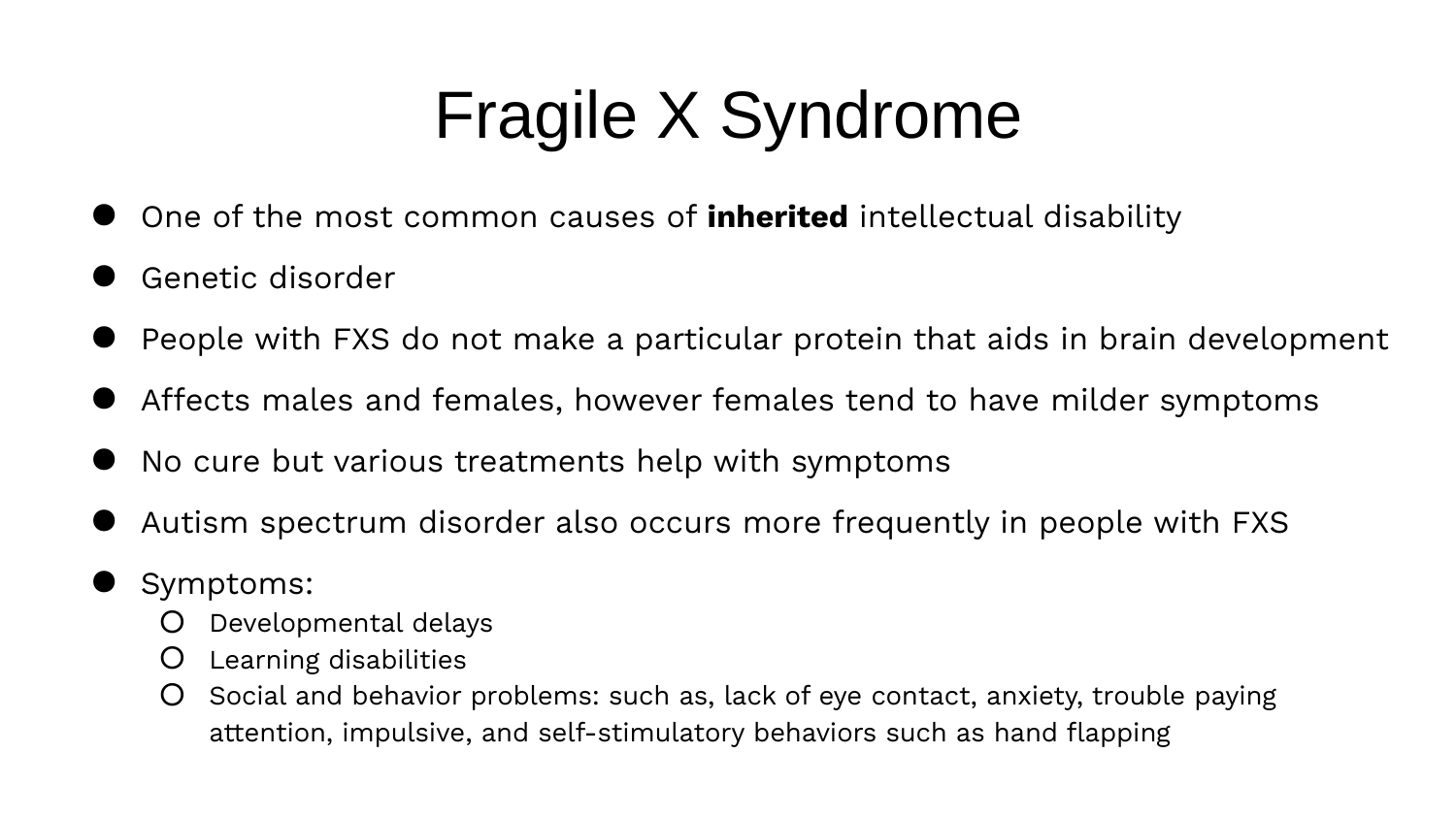

# Fragile X Syndrome
One of the most common causes of inherited intellectual disability
Genetic disorder
People with FXS do not make a particular protein that aids in brain development
Affects males and females, however females tend to have milder symptoms
No cure but various treatments help with symptoms
Autism spectrum disorder also occurs more frequently in people with FXS
Symptoms:
Developmental delays
Learning disabilities
Social and behavior problems: such as, lack of eye contact, anxiety, trouble paying attention, impulsive, and self-stimulatory behaviors such as hand flapping